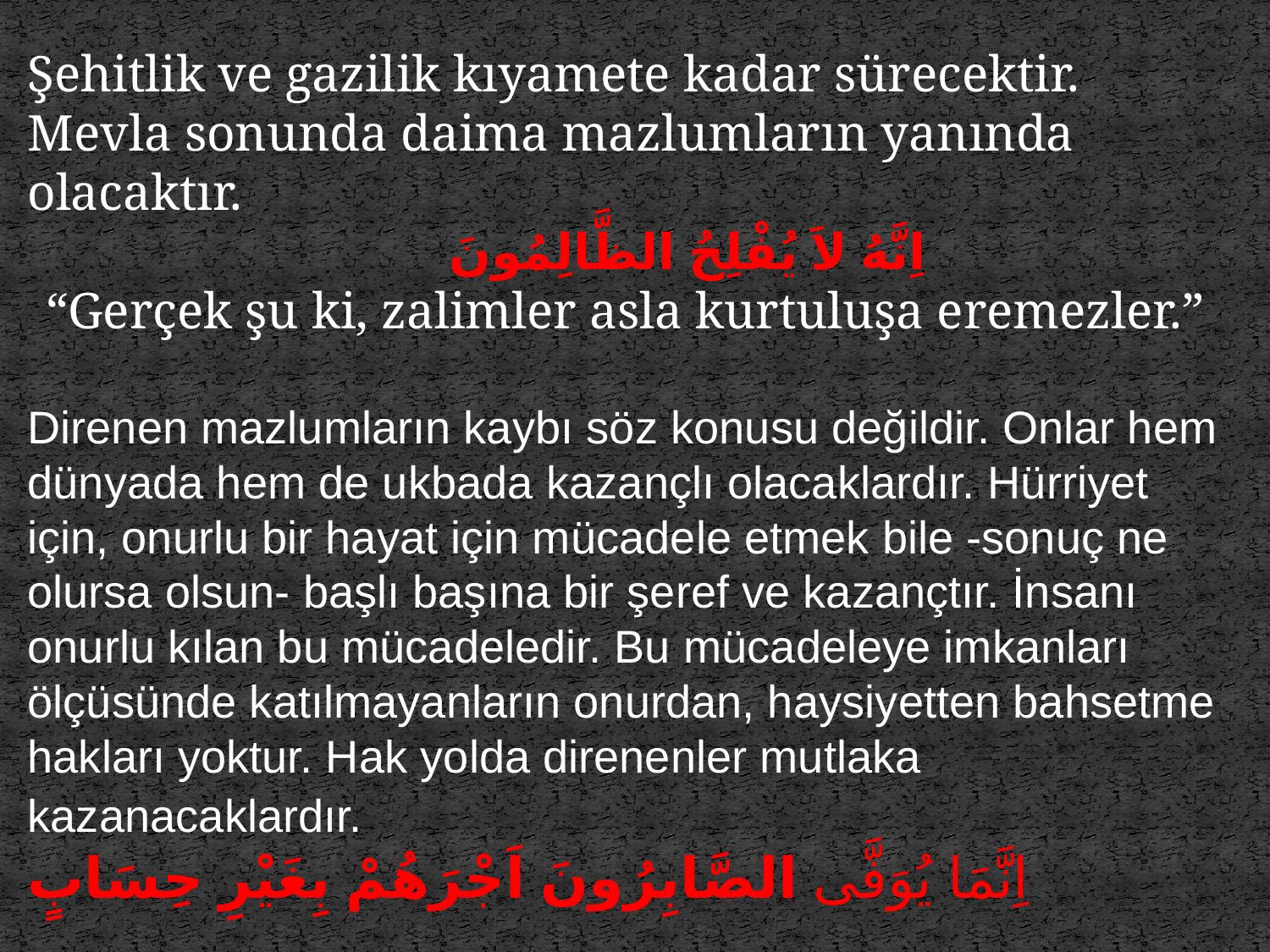

Şehitlik ve gazilik kıyamete kadar sürecektir. Mevla sonunda daima mazlumların yanında olacaktır.
		             اِنَّهُ لاَ يُفْلِحُ الظَّالِمُونَ
“Gerçek şu ki, zalimler asla kurtuluşa eremezler.”

Direnen mazlumların kaybı söz konusu değildir. Onlar hem dünyada hem de ukbada kazançlı olacaklardır. Hürriyet için, onurlu bir hayat için mücadele etmek bile -sonuç ne olursa olsun- başlı başına bir şeref ve kazançtır. İnsanı onurlu kılan bu mücadeledir. Bu mücadeleye imkanları ölçüsünde katılmayanların onurdan, haysiyetten bahsetme hakları yoktur. Hak yolda direnenler mutlaka kazanacaklardır.    	                         		               اِنَّمَا يُوَفَّى الصَّابِرُونَ اَجْرَهُمْ بِغَيْرِ حِسَابٍ
“Sabredenlere mükafatları hesapsız olarak verilecektir.”
38